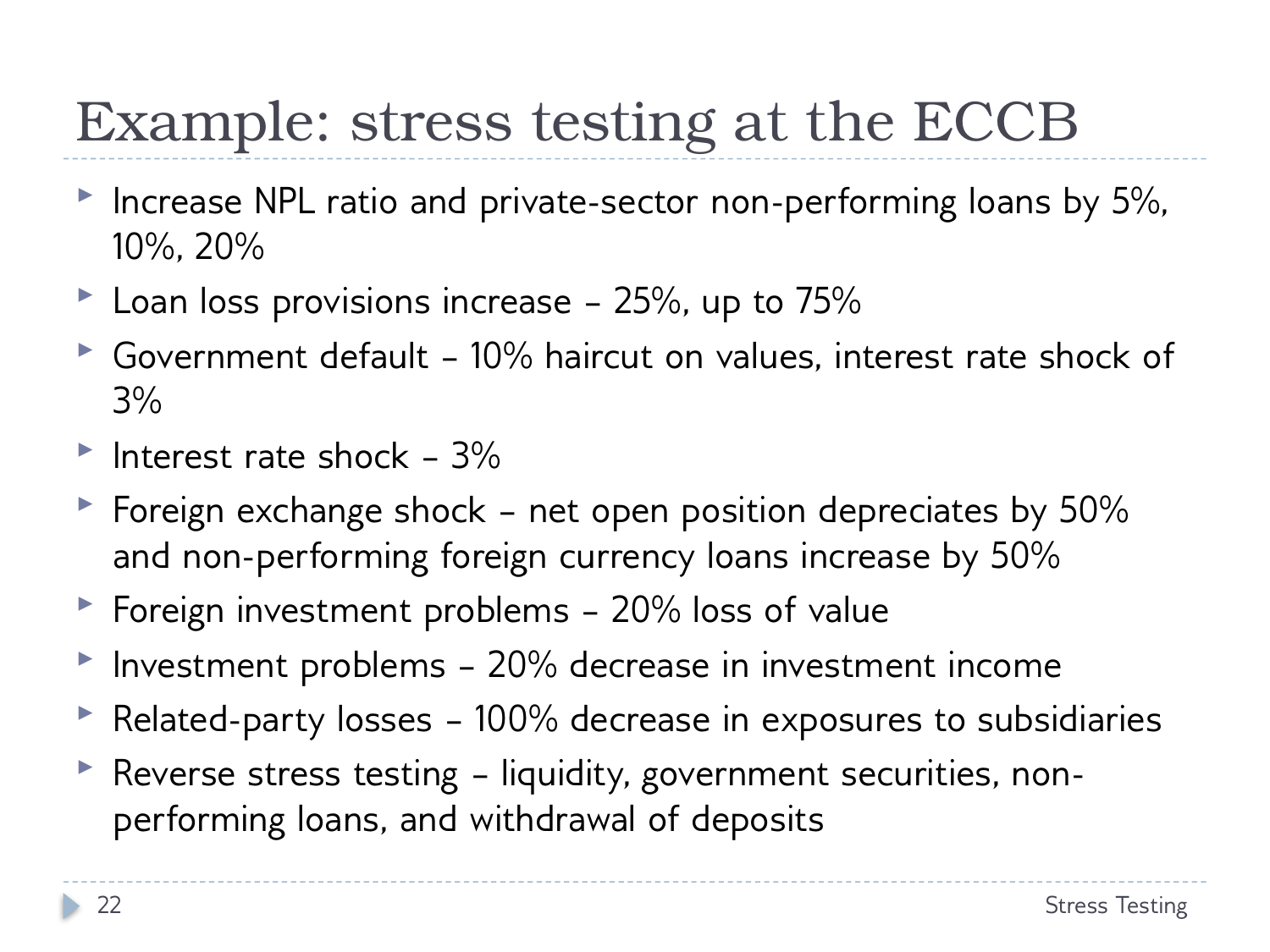

# Example: stress testing at the ECCB
Increase NPL ratio and private-sector non-performing loans by 5%, 10%, 20%
Loan loss provisions increase – 25%, up to 75%
Government default – 10% haircut on values, interest rate shock of 3%
Interest rate shock – 3%
Foreign exchange shock – net open position depreciates by 50% and non-performing foreign currency loans increase by 50%
Foreign investment problems – 20% loss of value
Investment problems – 20% decrease in investment income
Related-party losses – 100% decrease in exposures to subsidiaries
Reverse stress testing – liquidity, government securities, non-performing loans, and withdrawal of deposits
22
Stress Testing